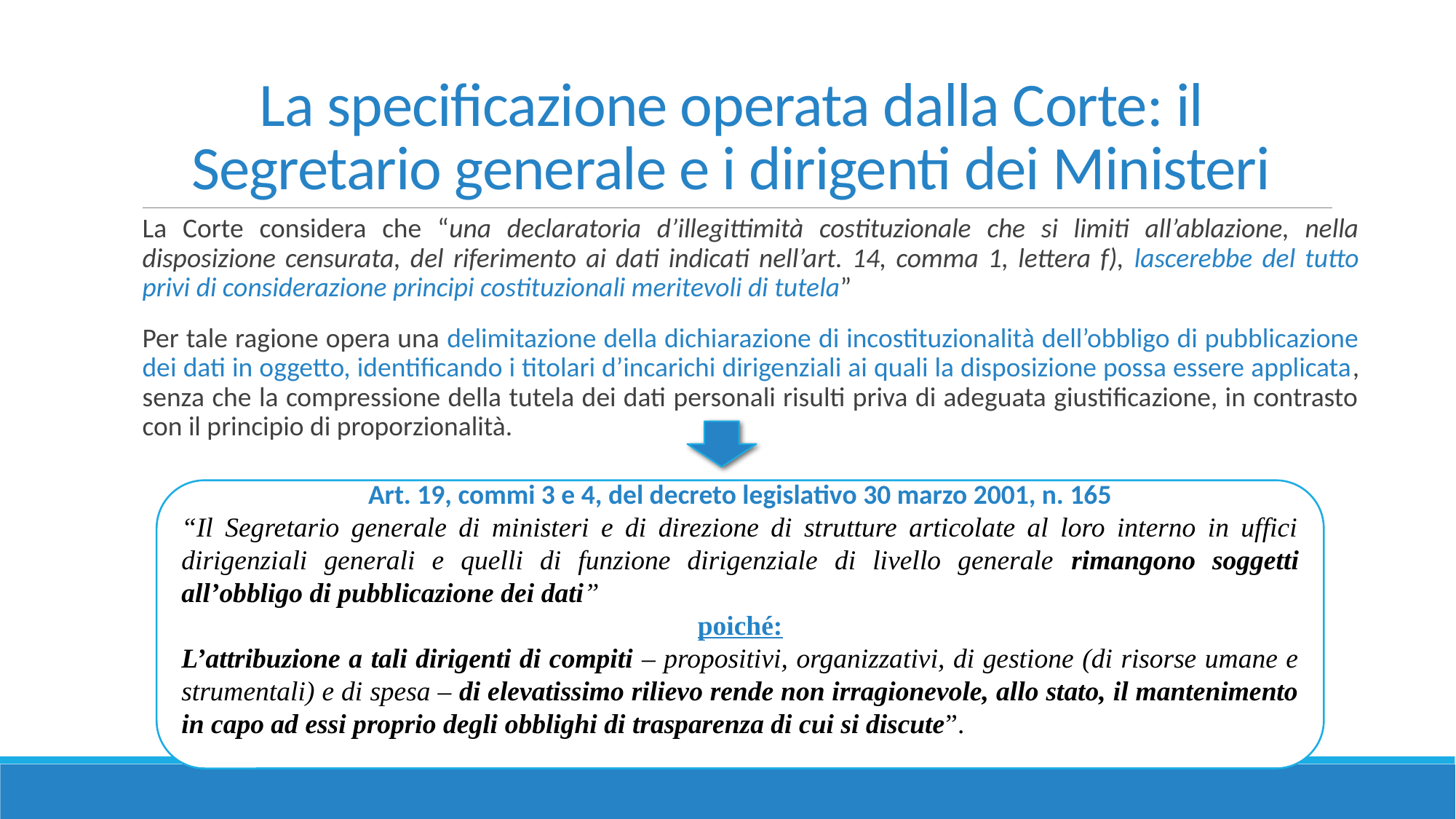

# La specificazione operata dalla Corte: il Segretario generale e i dirigenti dei Ministeri
La Corte considera che “una declaratoria d’illegittimità costituzionale che si limiti all’ablazione, nella disposizione censurata, del riferimento ai dati indicati nell’art. 14, comma 1, lettera f), lascerebbe del tutto privi di considerazione principi costituzionali meritevoli di tutela”
Per tale ragione opera una delimitazione della dichiarazione di incostituzionalità dell’obbligo di pubblicazione dei dati in oggetto, identificando i titolari d’incarichi dirigenziali ai quali la disposizione possa essere applicata, senza che la compressione della tutela dei dati personali risulti priva di adeguata giustificazione, in contrasto con il principio di proporzionalità.

Art. 19, commi 3 e 4, del decreto legislativo 30 marzo 2001, n. 165
“Il Segretario generale di ministeri e di direzione di strutture articolate al loro interno in uffici dirigenziali generali e quelli di funzione dirigenziale di livello generale rimangono soggetti all’obbligo di pubblicazione dei dati”
poiché:
L’attribuzione a tali dirigenti di compiti – propositivi, organizzativi, di gestione (di risorse umane e strumentali) e di spesa – di elevatissimo rilievo rende non irragionevole, allo stato, il mantenimento in capo ad essi proprio degli obblighi di trasparenza di cui si discute”.